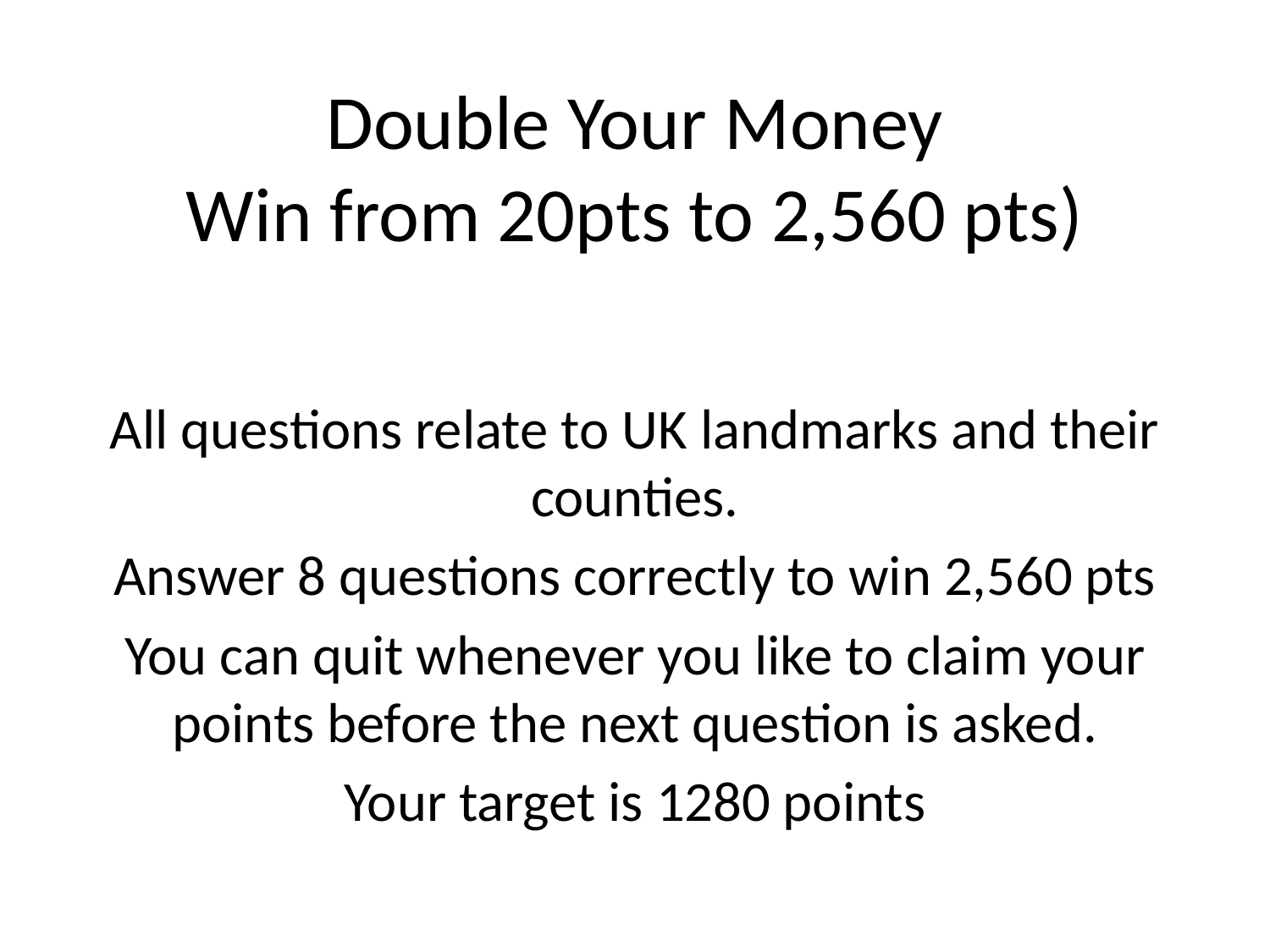

# Double Your Money Win from 20pts to 2,560 pts)
All questions relate to UK landmarks and their counties.
Answer 8 questions correctly to win 2,560 pts
You can quit whenever you like to claim your points before the next question is asked.
Your target is 1280 points